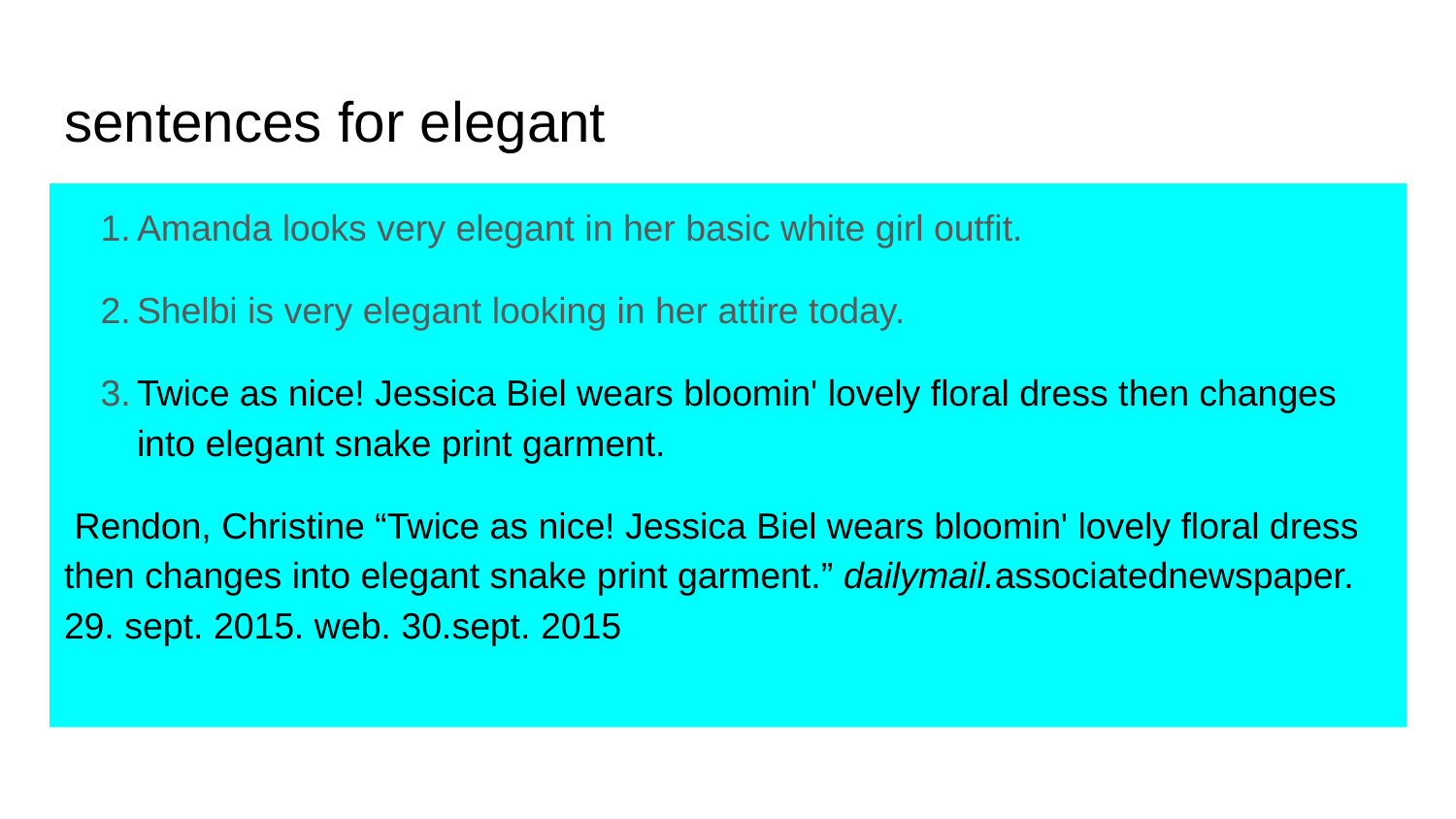

# sentences for elegant

Amanda looks very elegant in her basic white girl outfit.
Shelbi is very elegant looking in her attire today.
Twice as nice! Jessica Biel wears bloomin' lovely floral dress then changes into elegant snake print garment.
 Rendon, Christine “Twice as nice! Jessica Biel wears bloomin' lovely floral dress then changes into elegant snake print garment.” dailymail.associatednewspaper. 29. sept. 2015. web. 30.sept. 2015